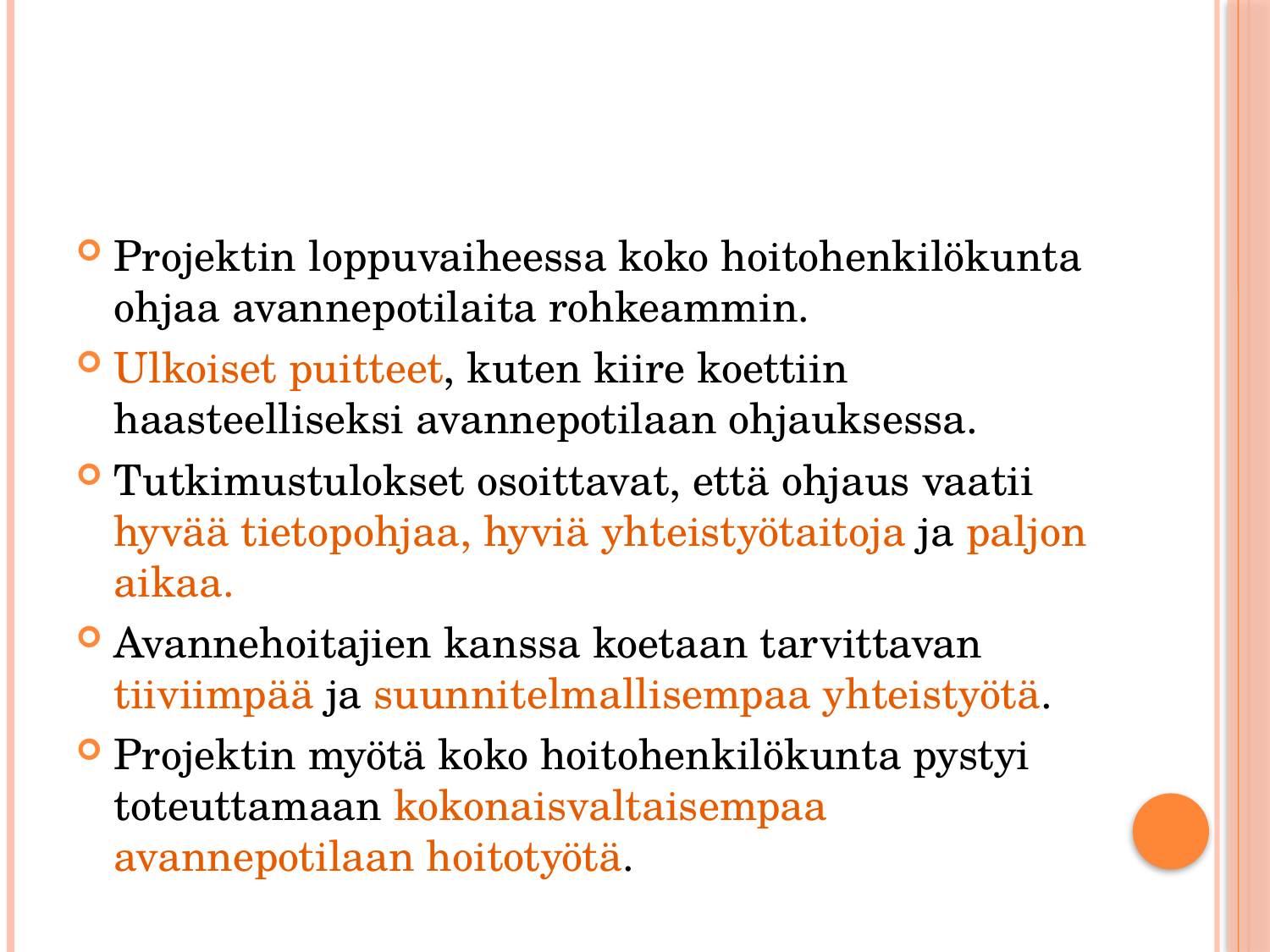

#
Projektin loppuvaiheessa koko hoitohenkilökunta ohjaa avannepotilaita rohkeammin.
Ulkoiset puitteet, kuten kiire koettiin haasteelliseksi avannepotilaan ohjauksessa.
Tutkimustulokset osoittavat, että ohjaus vaatii hyvää tietopohjaa, hyviä yhteistyötaitoja ja paljon aikaa.
Avannehoitajien kanssa koetaan tarvittavan tiiviimpää ja suunnitelmallisempaa yhteistyötä.
Projektin myötä koko hoitohenkilökunta pystyi toteuttamaan kokonaisvaltaisempaa avannepotilaan hoitotyötä.